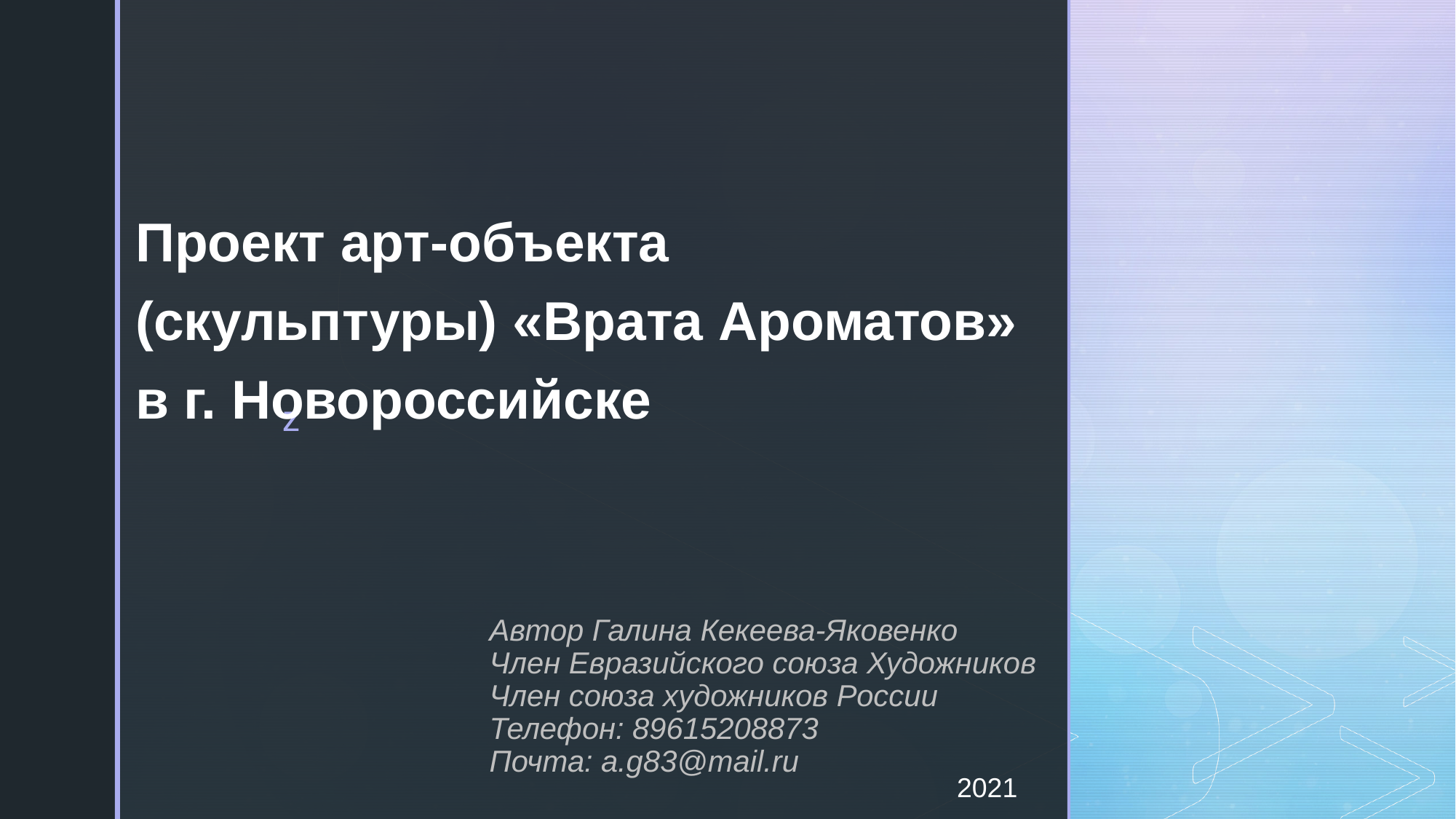

Проект арт-объекта (скульптуры) «Врата Ароматов» в г. Новороссийске
# Автор Галина Кекеева-Яковенко Член Евразийского союза Художников Член союза художников России Телефон: 89615208873 Почта: а.g83@mail.ru
2021